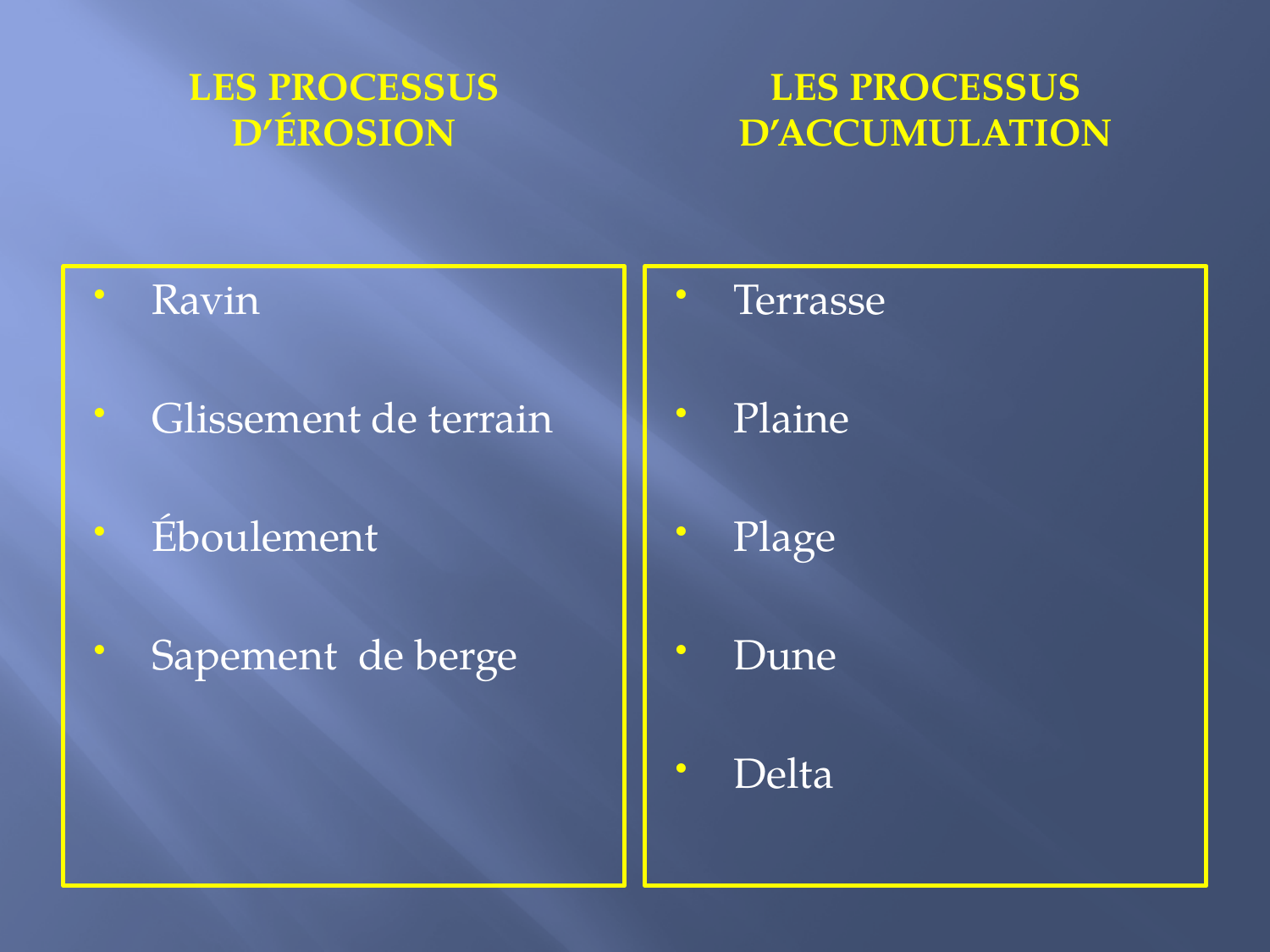

Les processus d’érosion
LES Processus d’accumulation
Ravin

Glissement de terrain

Éboulement

Sapement  de berge

Terrasse

Plaine

Plage

Dune

Delta